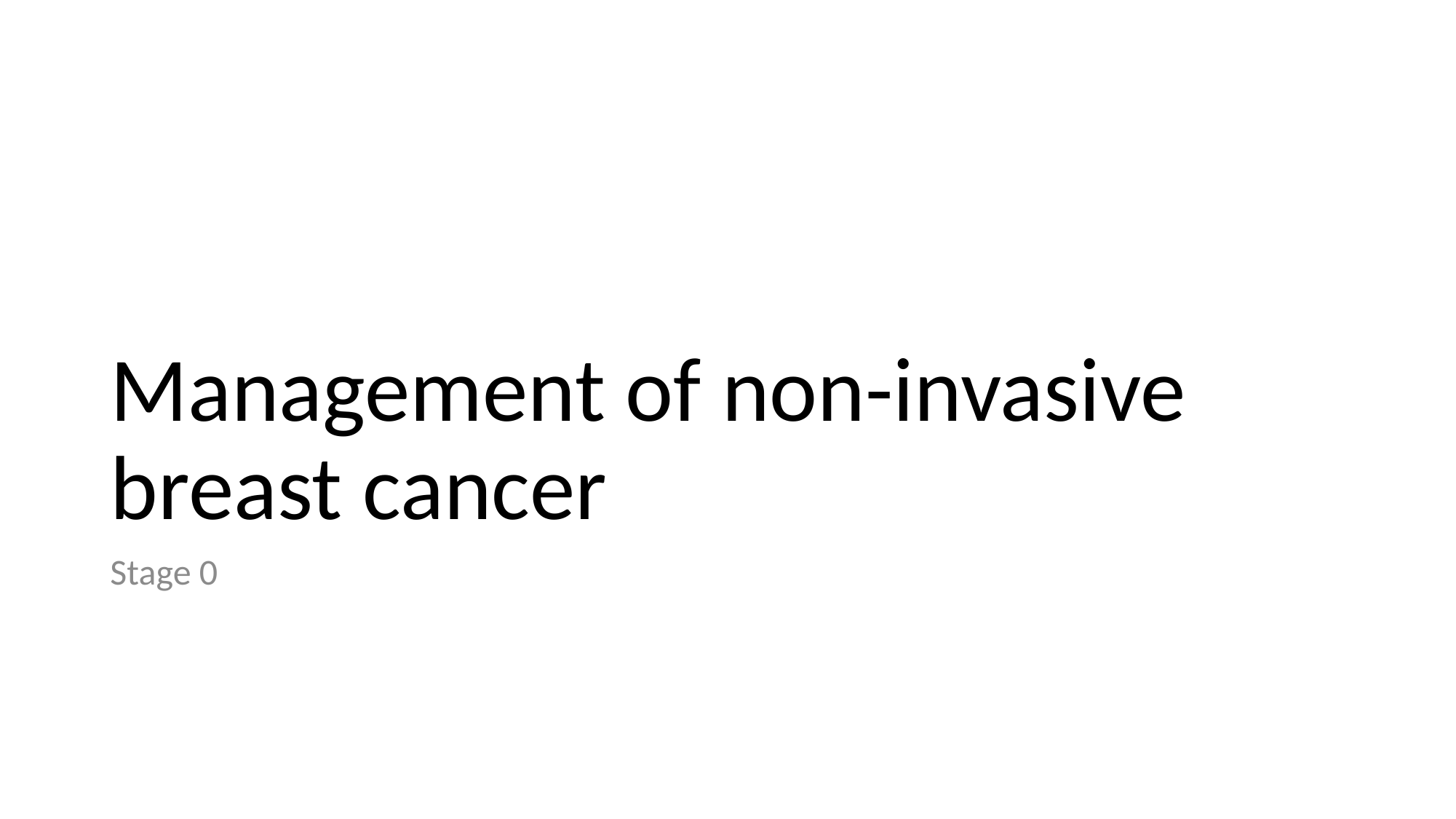

# Management of non-invasive breast cancer
Stage 0